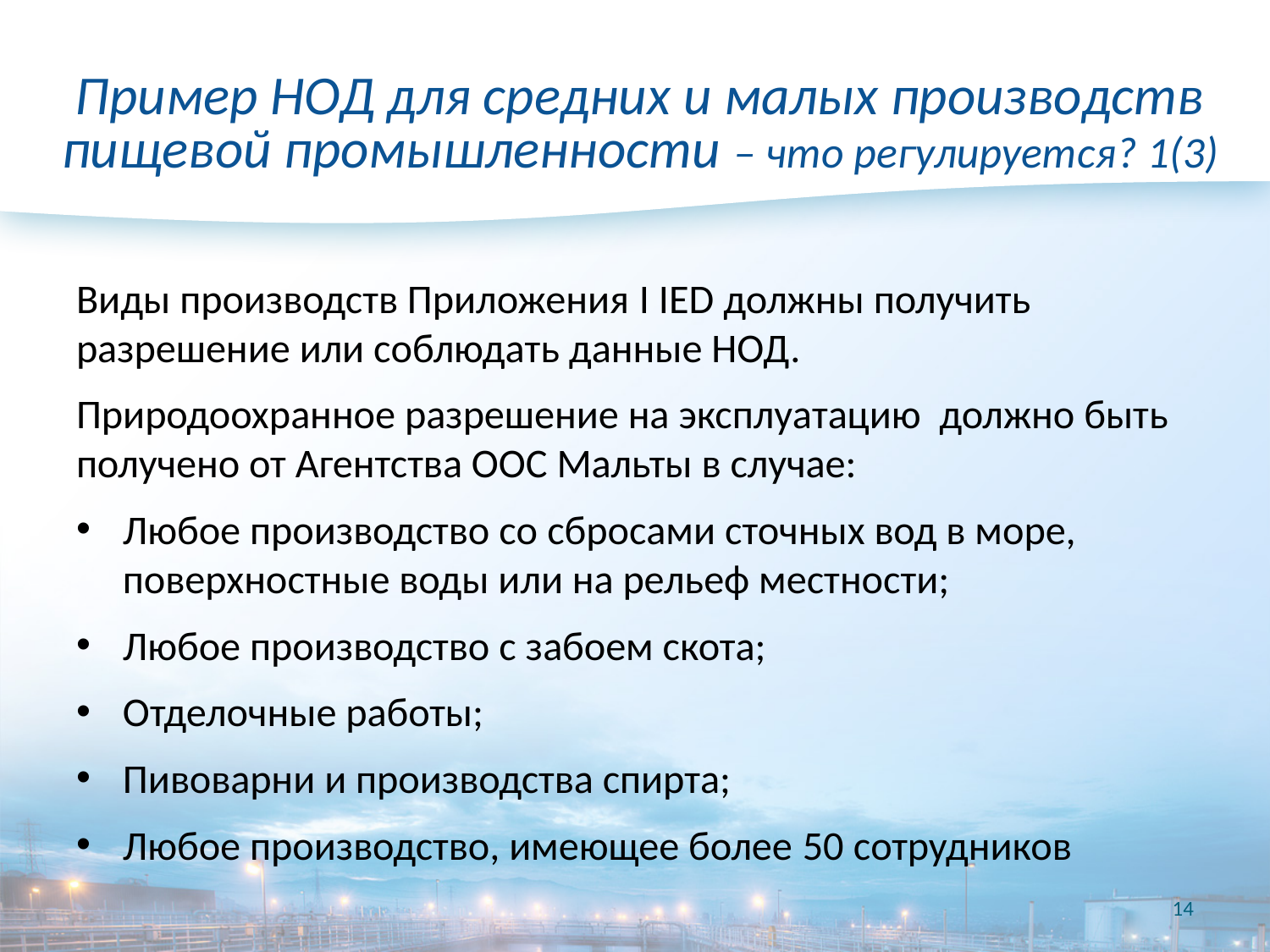

# Пример НОД для средних и малых производств пищевой промышленности – что регулируется? 1(3)
Виды производств Приложения I IED должны получить разрешение или соблюдать данные НОД.
Природоохранное разрешение на эксплуатацию  должно быть получено от Агентства ООС Мальты в случае:
Любое производство со сбросами сточных вод в море, поверхностные воды или на рельеф местности;
Любое производство с забоем скота;
Отделочные работы;
Пивоварни и производства спирта;
Любое производство, имеющее более 50 сотрудников
14